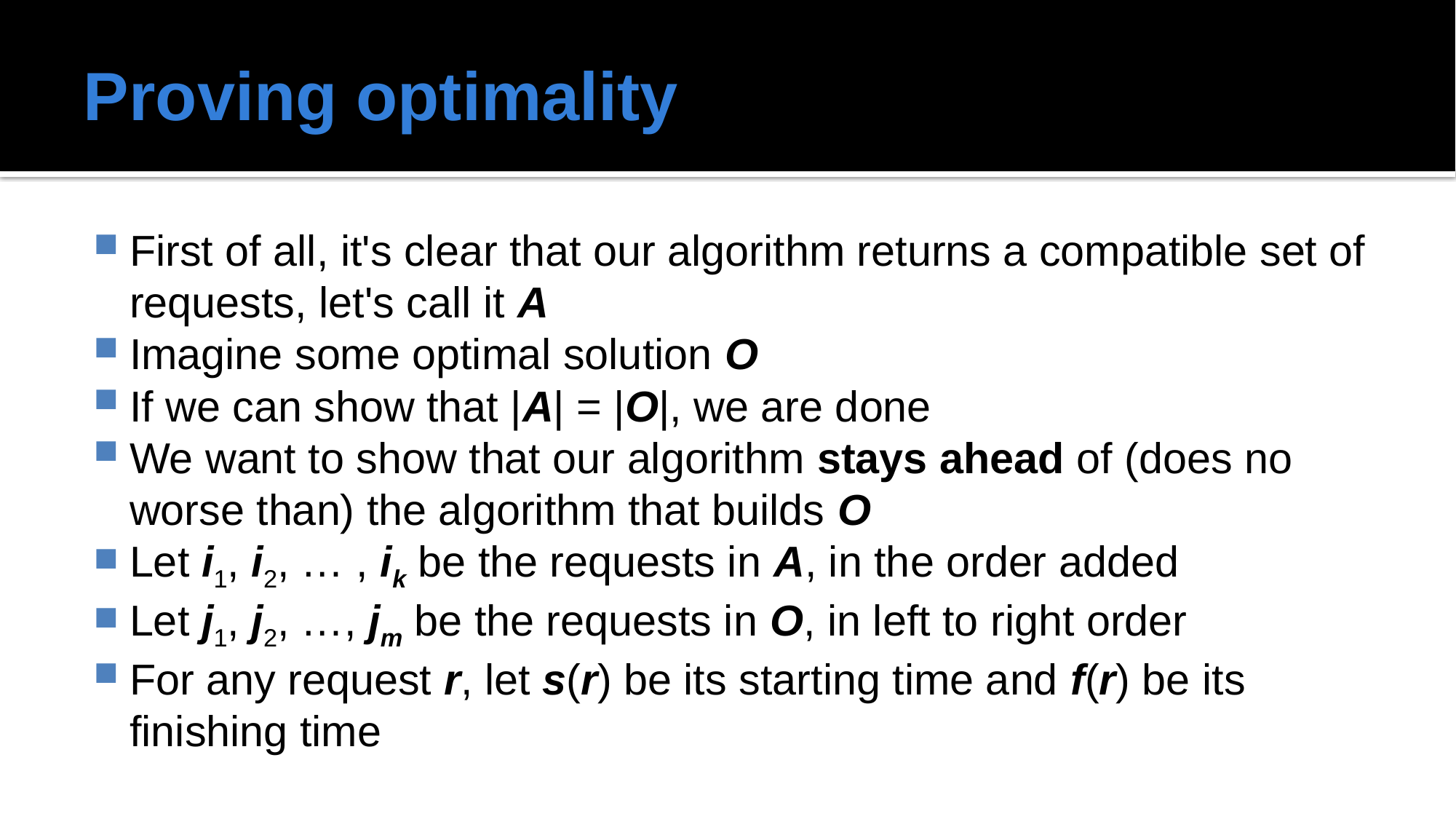

# Proving optimality
First of all, it's clear that our algorithm returns a compatible set of requests, let's call it A
Imagine some optimal solution O
If we can show that |A| = |O|, we are done
We want to show that our algorithm stays ahead of (does no worse than) the algorithm that builds O
Let i1, i2, … , ik be the requests in A, in the order added
Let j1, j2, …, jm be the requests in O, in left to right order
For any request r, let s(r) be its starting time and f(r) be its finishing time